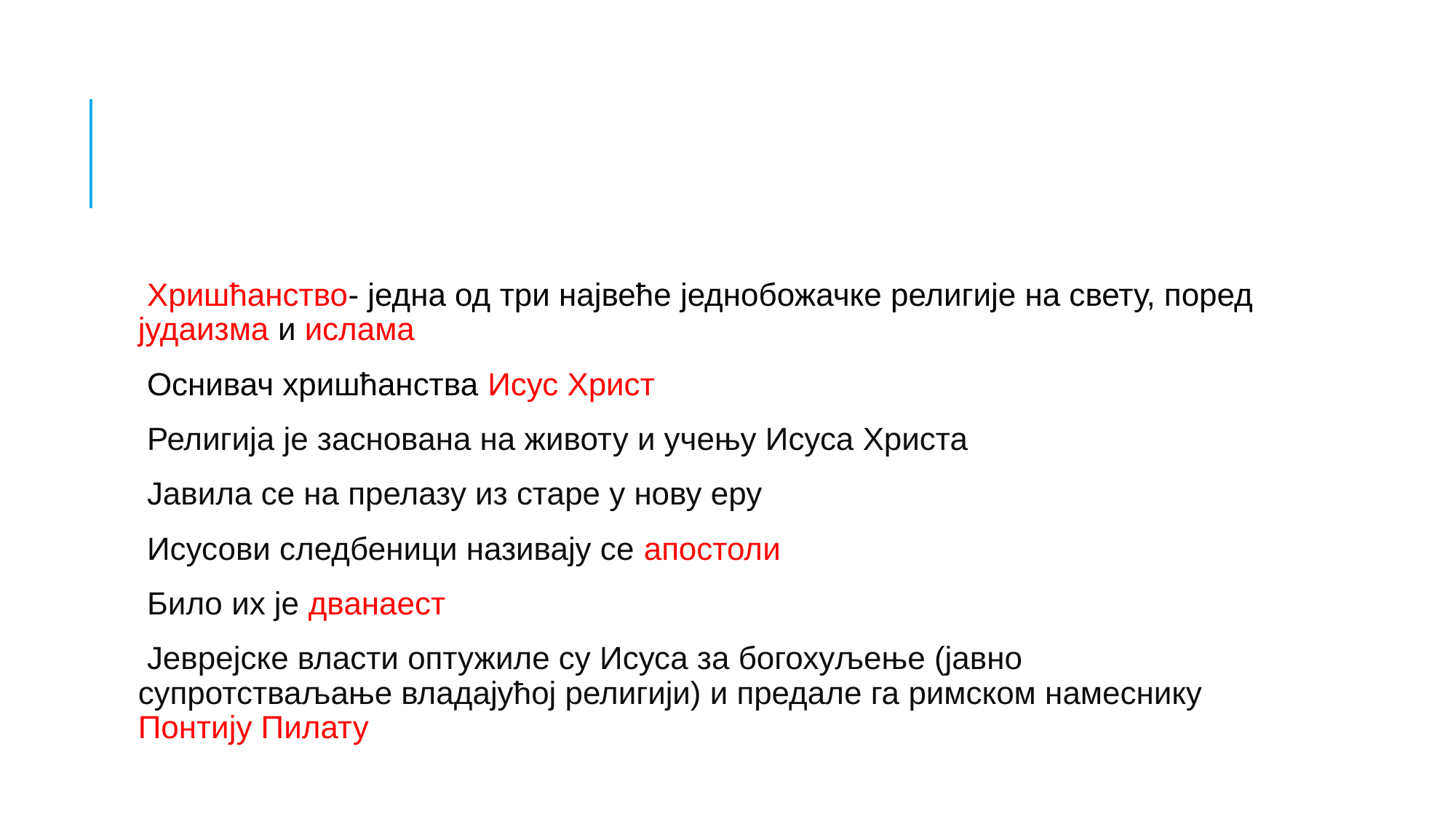

#
 Хришћанство- једна од три највеће једнобожачке религије на свету, поред  јудаизма и ислама
 Оснивач хришћанства Исус Христ
 Религија је заснована на животу и учењу Исуса Христа
 Јавила се на прелазу из старе у нову еру
 Исусови следбеници називају се апостоли
 Било их је дванаест
 Јеврејске власти оптужиле су Исуса за богохуљење (јавно супротстваљање владајућој религији) и предале га римском намеснику Понтију Пилату